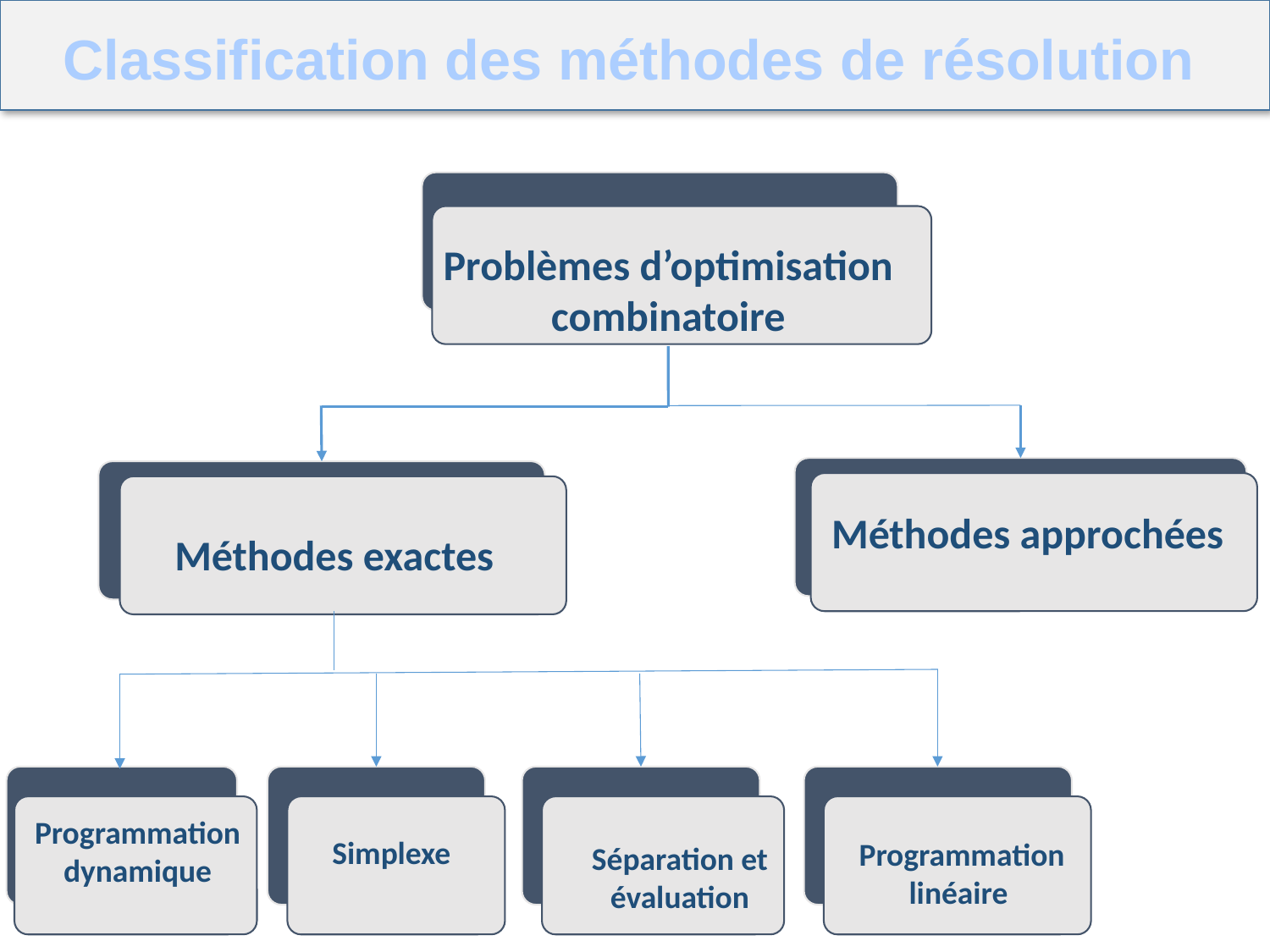

Classification des méthodes de résolution

Problèmes d’optimisation combinatoire

Méthodes approchées
Méthodes exactes

Programmation dynamique
Simplexe
Programmation linéaire
Séparation et évaluation